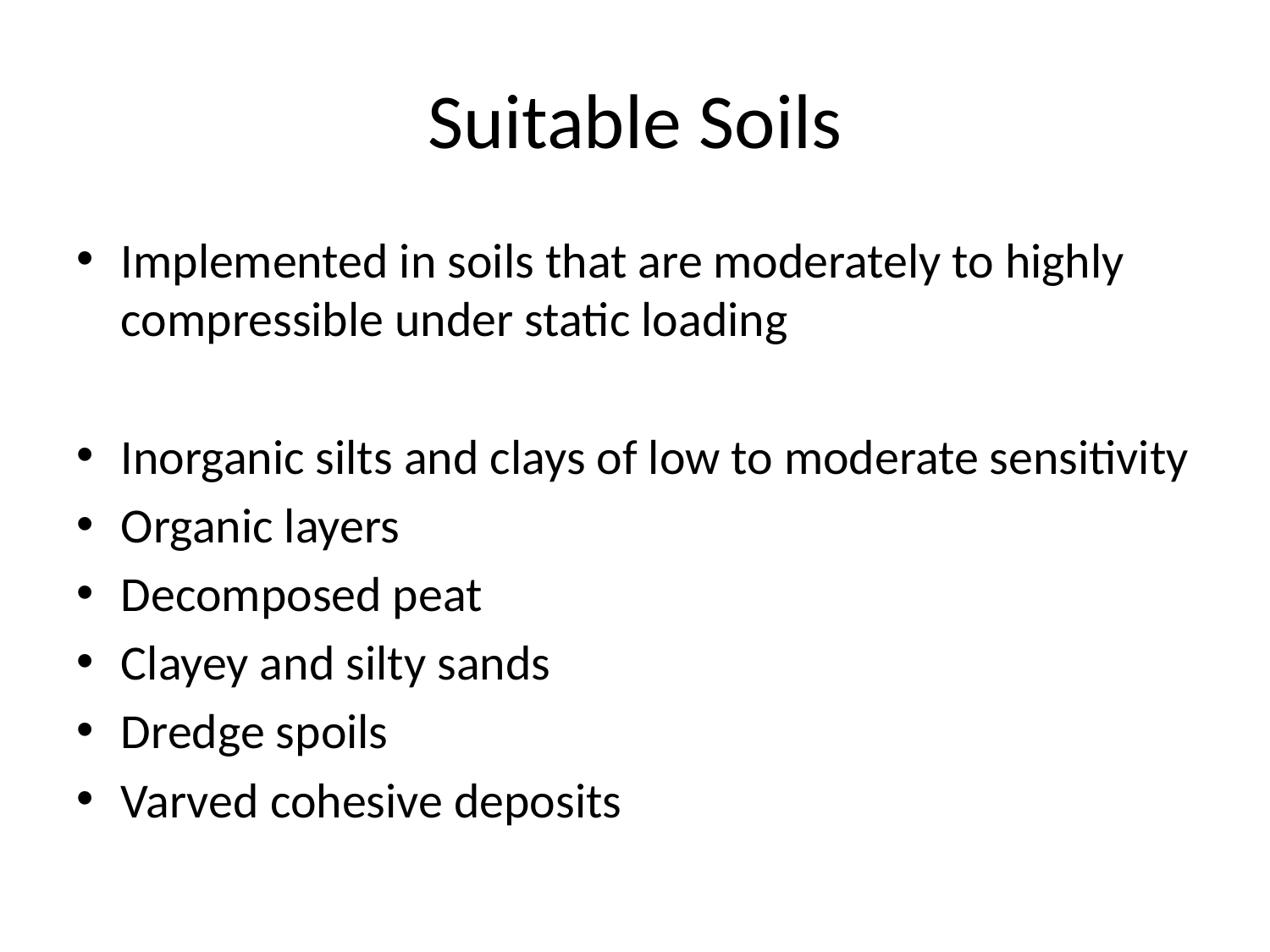

# Suitable Soils
Implemented in soils that are moderately to highly compressible under static loading

Inorganic silts and clays of low to moderate sensitivity
Organic layers
Decomposed peat
Clayey and silty sands
Dredge spoils
Varved cohesive deposits